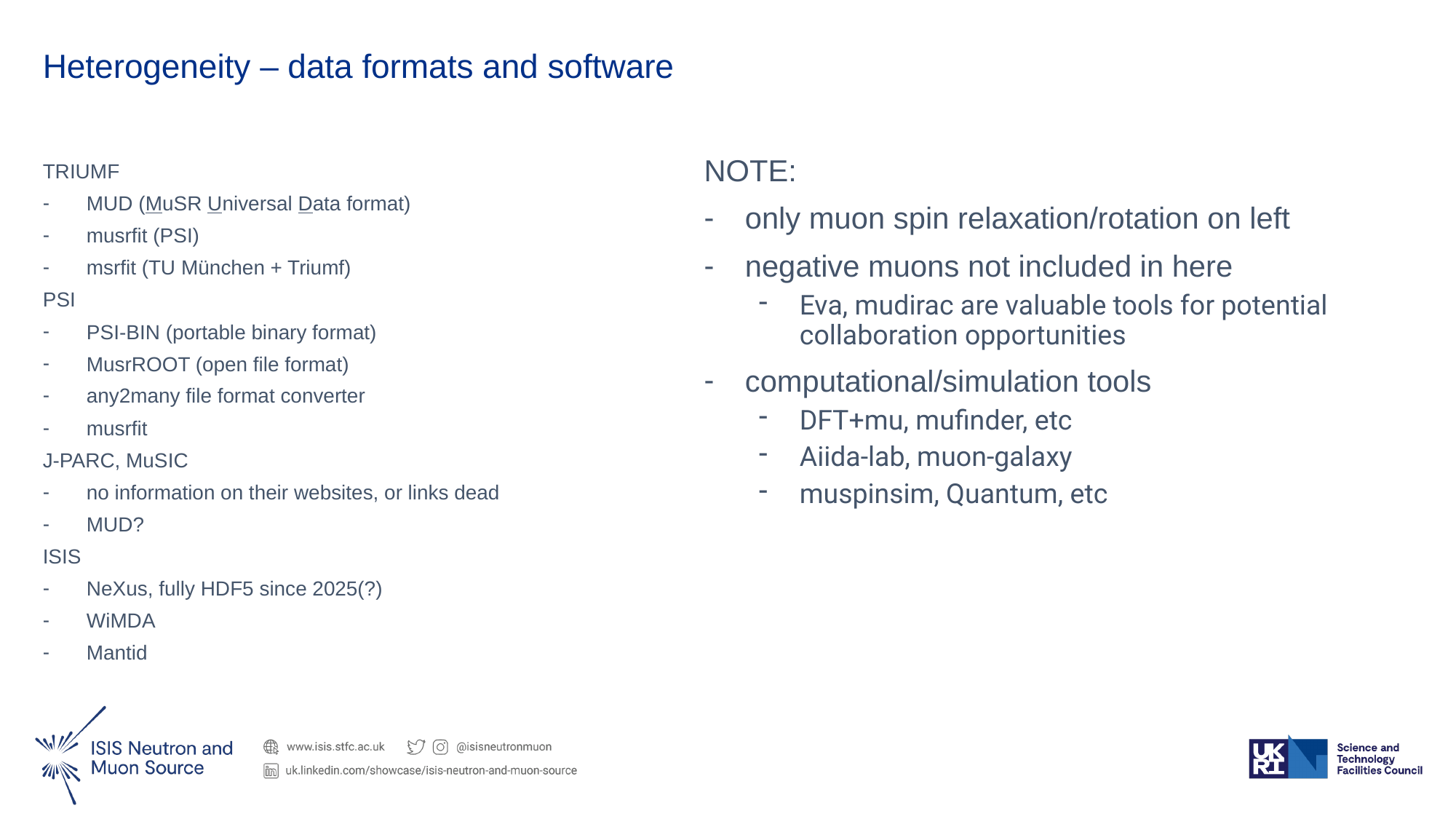

# Heterogeneity – data formats and software
NOTE:
only muon spin relaxation/rotation on left
negative muons not included in here
Eva, mudirac are valuable tools for potential collaboration opportunities
computational/simulation tools
DFT+mu, mufinder, etc
Aiida-lab, muon-galaxy
muspinsim, Quantum, etc

TRIUMF
MUD (MuSR Universal Data format)
musrfit (PSI)
msrfit (TU München + Triumf)
PSI
PSI-BIN (portable binary format)
MusrROOT (open file format)
any2many file format converter
musrfit
J-PARC, MuSIC
no information on their websites, or links dead
MUD?
ISIS
NeXus, fully HDF5 since 2025(?)
WiMDA
Mantid